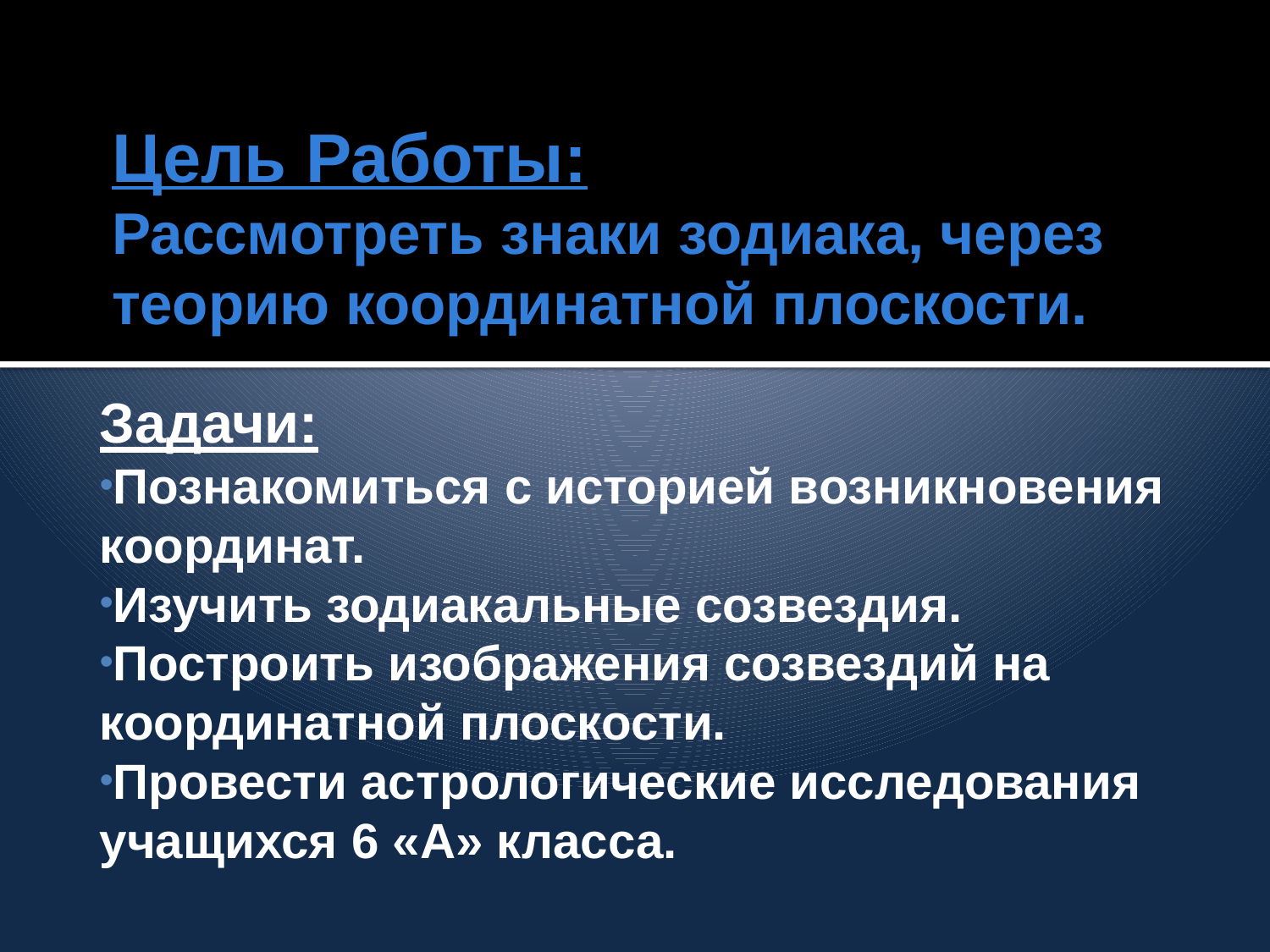

# Цель Работы: Рассмотреть знаки зодиака, через теорию координатной плоскости.
Задачи:
Познакомиться с историей возникновения координат.
Изучить зодиакальные созвездия.
Построить изображения созвездий на координатной плоскости.
Провести астрологические исследования учащихся 6 «А» класса.